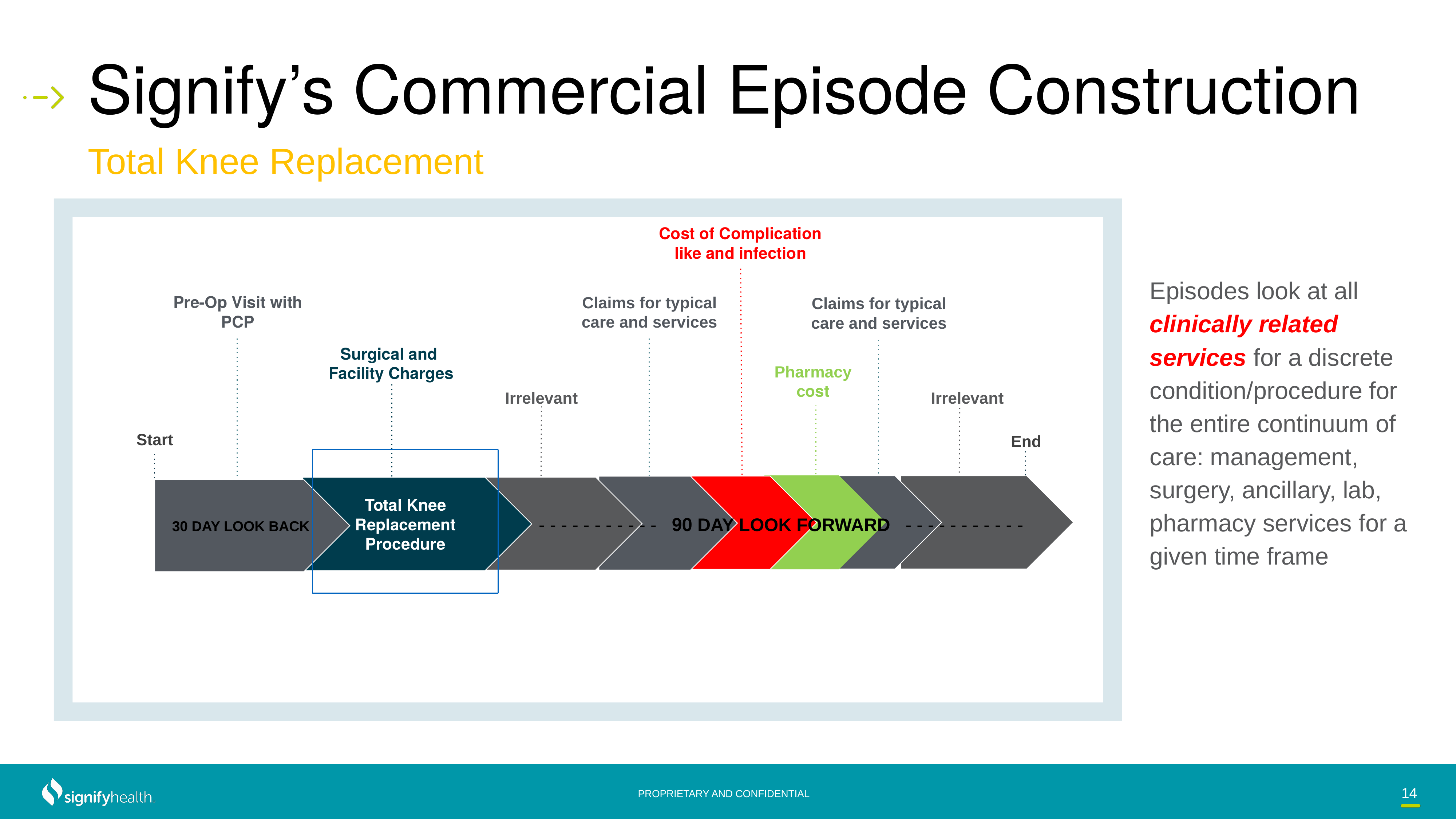

# Signify’s Commercial Episode Construction
Total Knee Replacement

Cost of Complication like and infection
Pre-Op Visit with PCP
Claims for typical care and services
Claims for typical care and services
Surgical and
Facility Charges
Pharmacy cost
Irrelevant
Irrelevant
Start
End

Total Knee Replacement Procedure
30 DAY LOOK BACK
- - - - - - - - - - -   90 DAY LOOK FORWARD   - - - - - - - - - - -
Episodes look at all clinically related services for a discrete condition/procedure for the entire continuum of care: management, surgery, ancillary, lab, pharmacy services for a given time frame

14